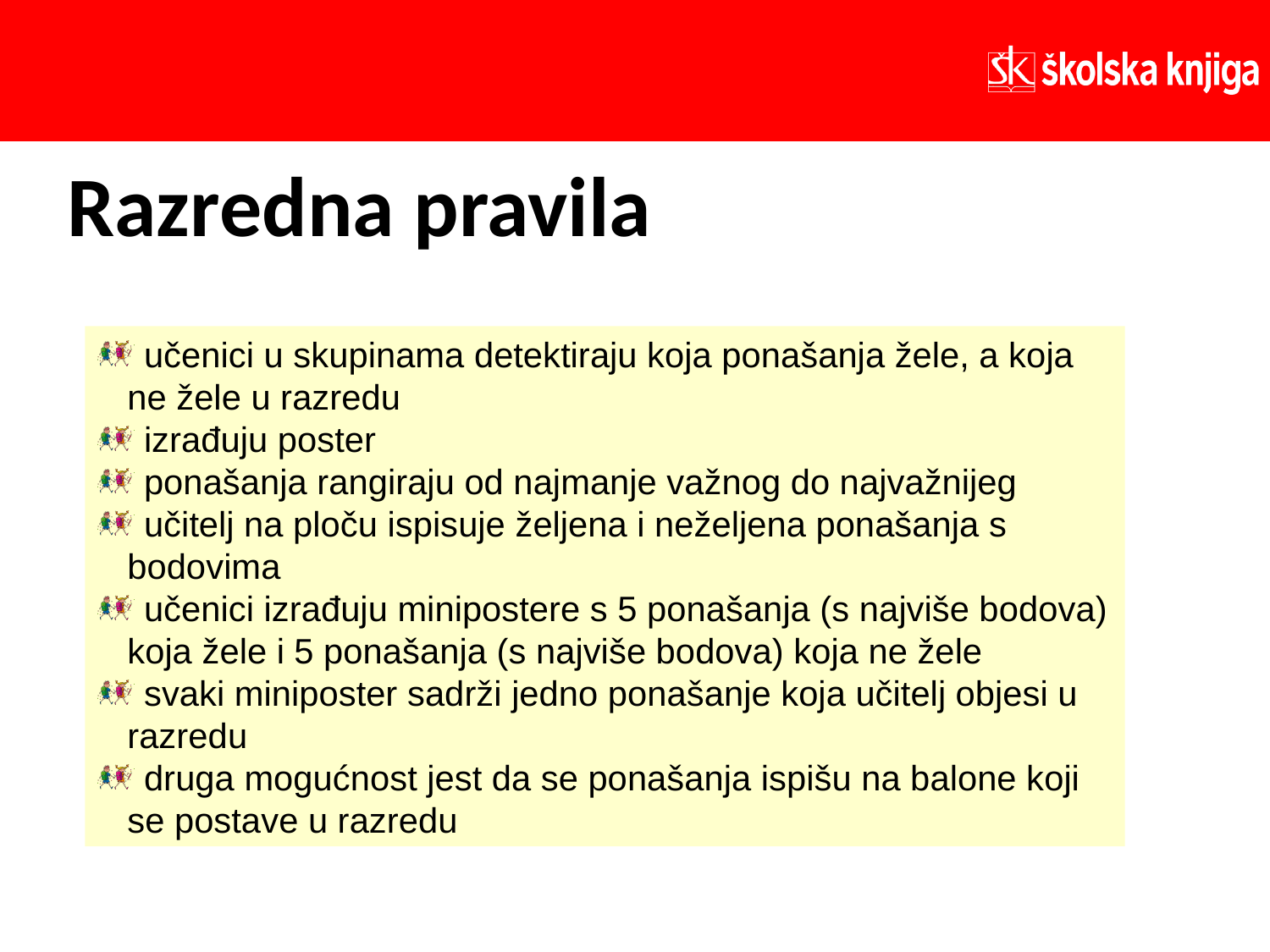

Razredna pravila
 učenici u skupinama detektiraju koja ponašanja žele, a koja ne žele u razredu
 izrađuju poster
 ponašanja rangiraju od najmanje važnog do najvažnijeg
 učitelj na ploču ispisuje željena i neželjena ponašanja s bodovima
 učenici izrađuju minipostere s 5 ponašanja (s najviše bodova) koja žele i 5 ponašanja (s najviše bodova) koja ne žele
 svaki miniposter sadrži jedno ponašanje koja učitelj objesi u razredu
 druga mogućnost jest da se ponašanja ispišu na balone koji se postave u razredu